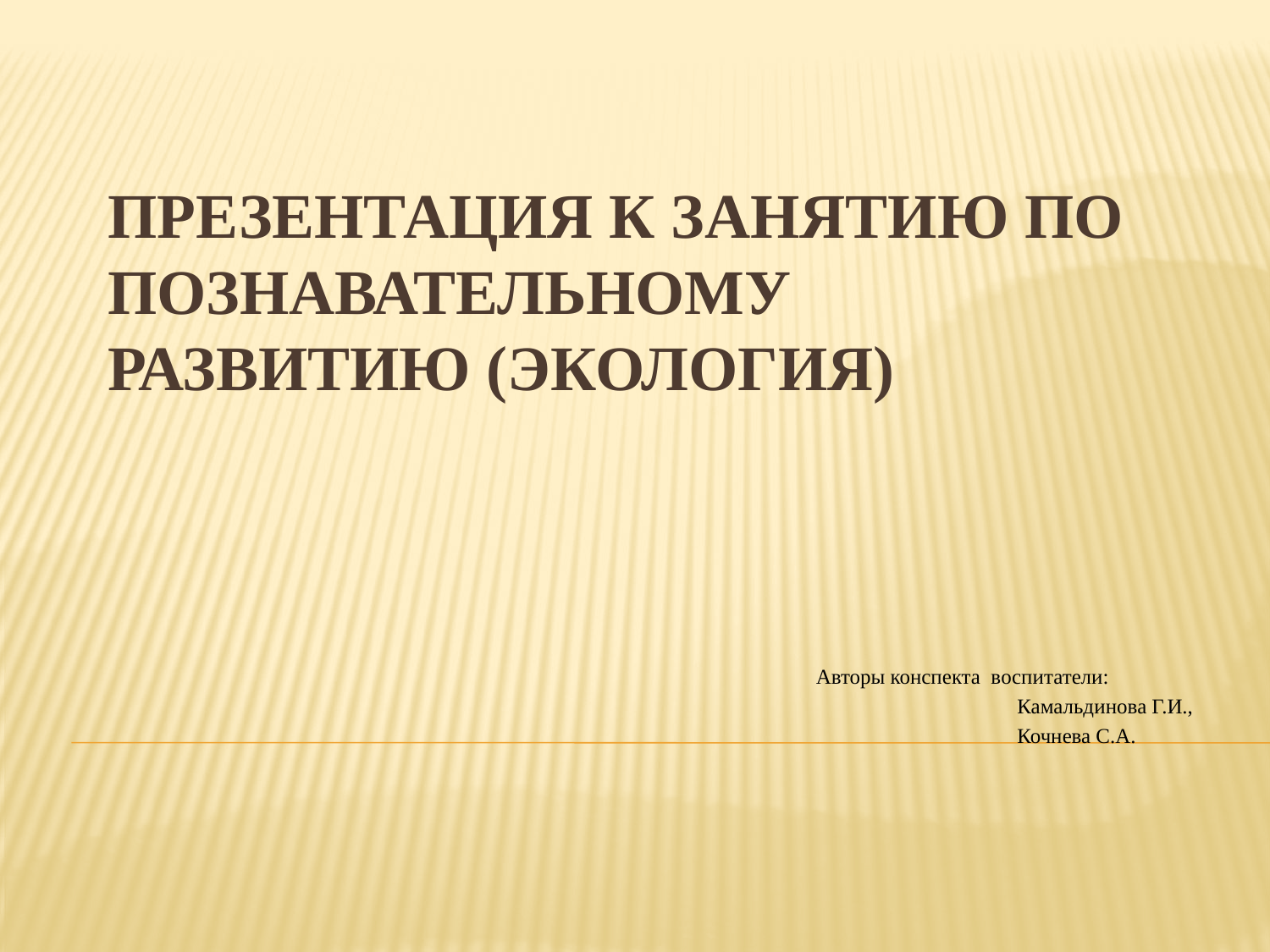

# Презентация к занятию по познавательному развитию (экология)
Авторы конспекта  воспитатели:
                                      Камальдинова Г.И.,
                                      Кочнева С.А.